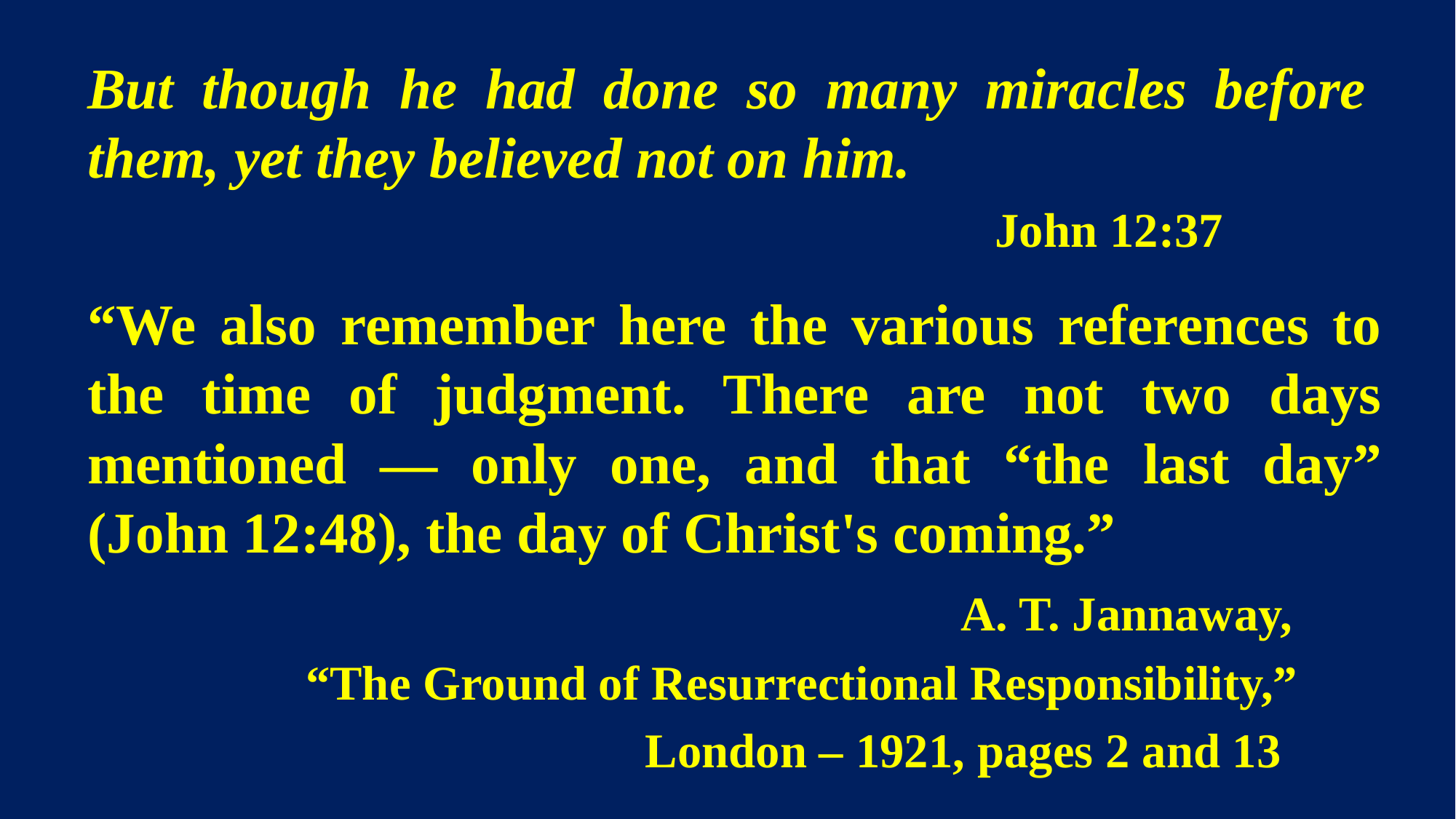

But though he had done so many miracles before them, yet they believed not on him.
							          John 12:37
“We also remember here the various references to the time of judgment. There are not two days mentioned — only one, and that “the last day” (John 12:48), the day of Christ's coming.”
								A. T. Jannaway,
		“The Ground of Resurrectional Responsibility,”
					 London – 1921, pages 2 and 13